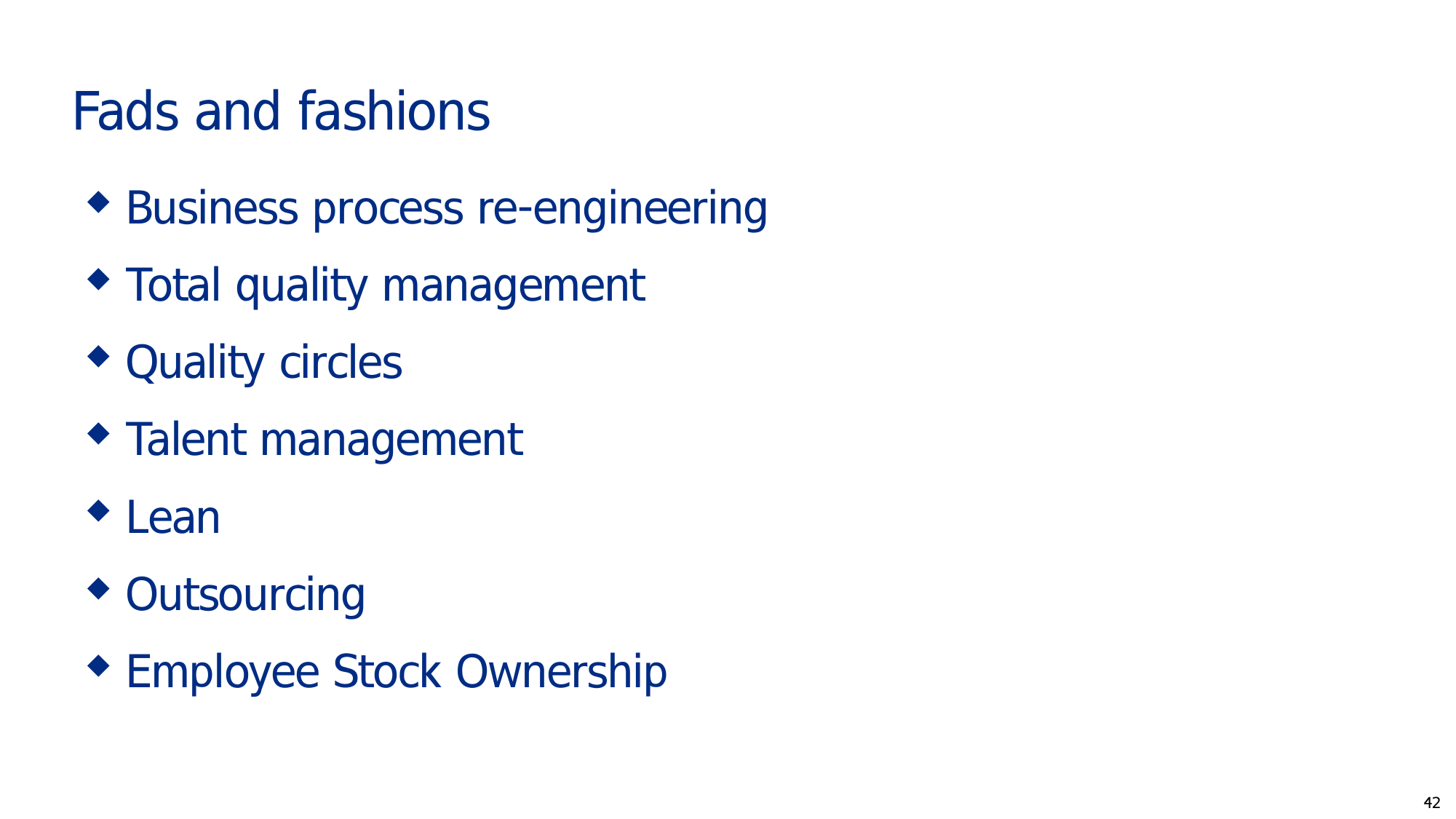

# Fads and fashions
Business process re-engineering
Total quality management
Quality circles
Talent management
Lean
Outsourcing
Employee Stock Ownership

42